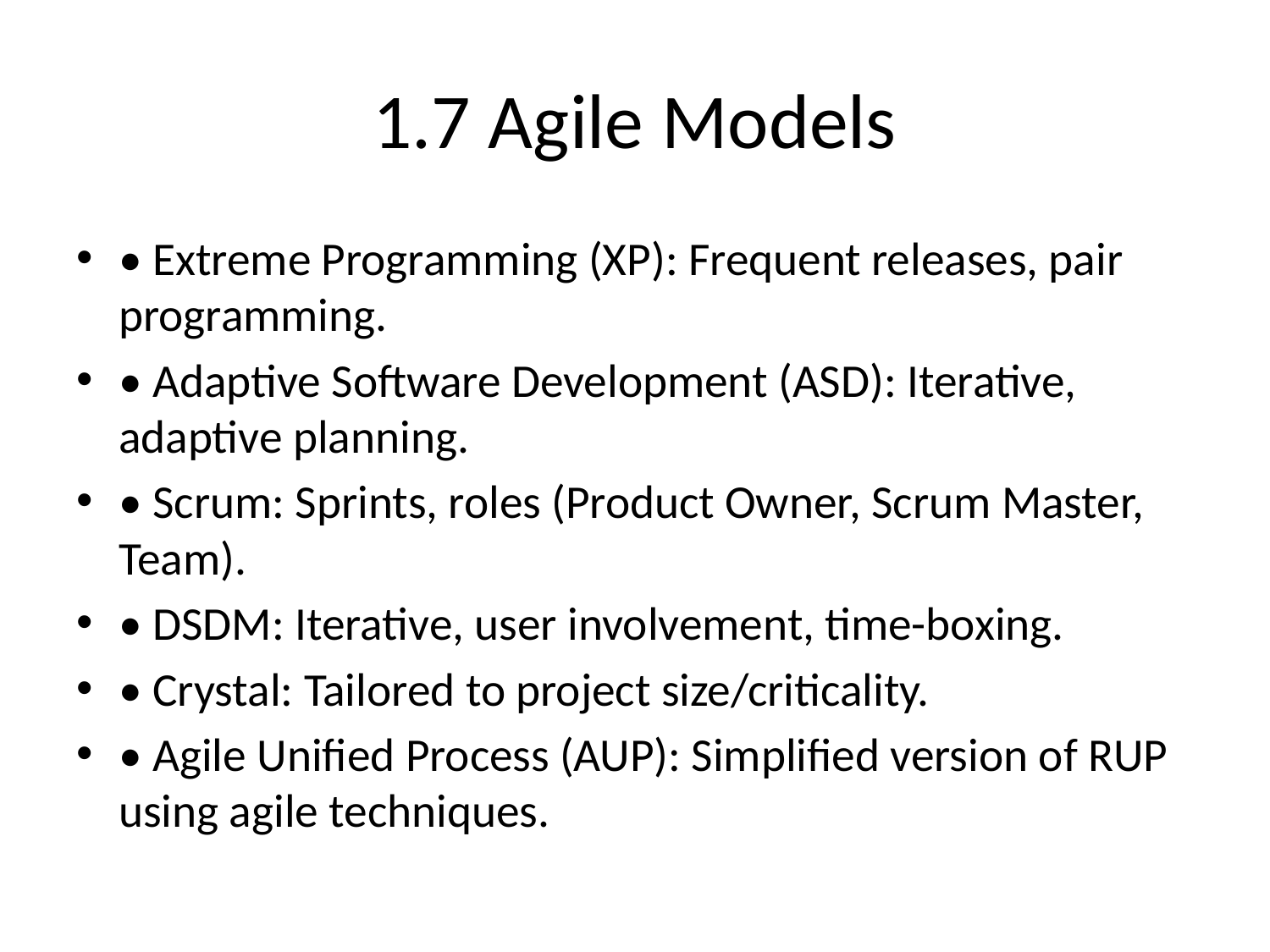

# 1.7 Agile Models
• Extreme Programming (XP): Frequent releases, pair programming.
• Adaptive Software Development (ASD): Iterative, adaptive planning.
• Scrum: Sprints, roles (Product Owner, Scrum Master, Team).
• DSDM: Iterative, user involvement, time-boxing.
• Crystal: Tailored to project size/criticality.
• Agile Unified Process (AUP): Simplified version of RUP using agile techniques.